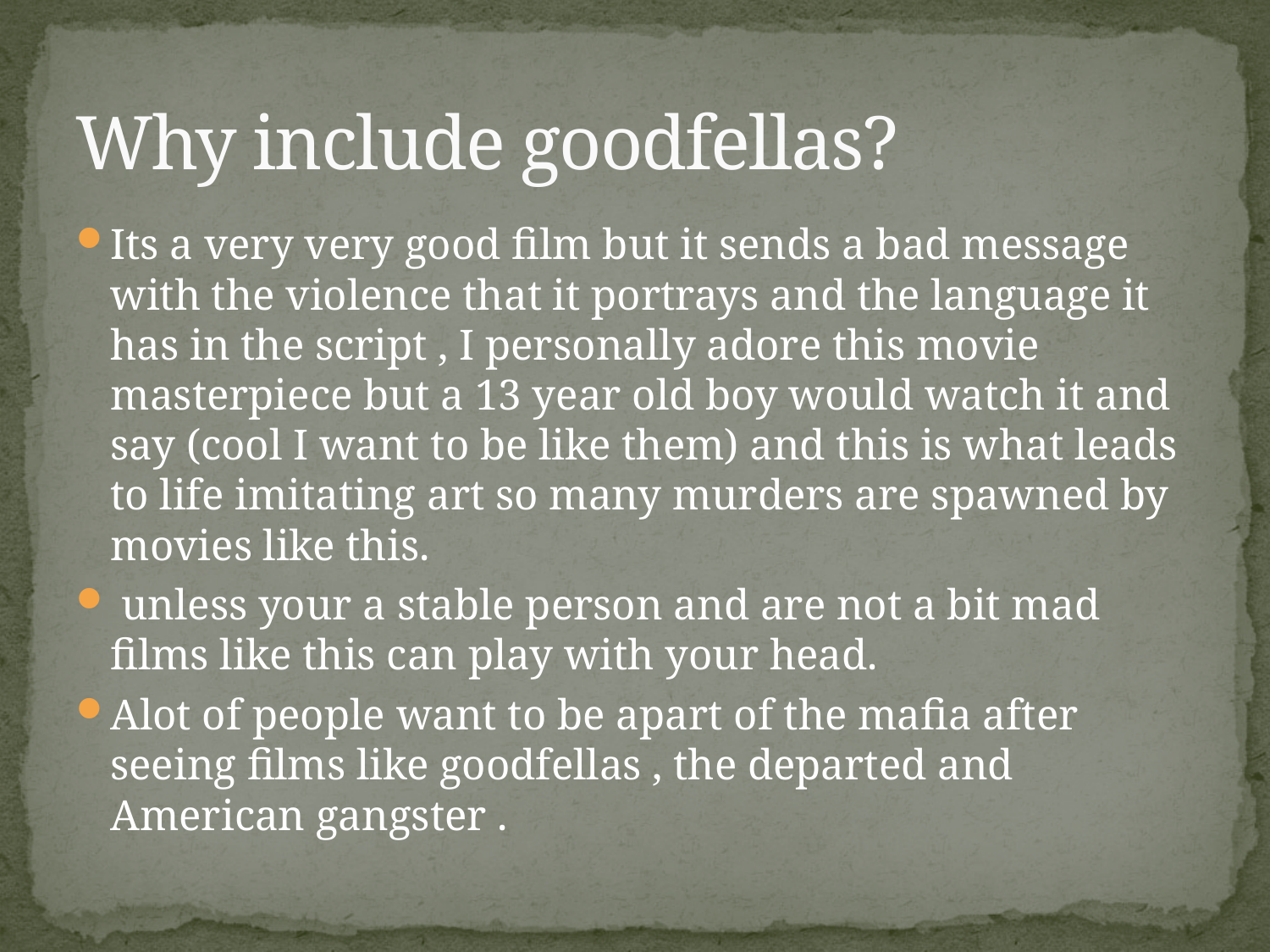

# Why include goodfellas?
Its a very very good film but it sends a bad message with the violence that it portrays and the language it has in the script , I personally adore this movie masterpiece but a 13 year old boy would watch it and say (cool I want to be like them) and this is what leads to life imitating art so many murders are spawned by movies like this.
 unless your a stable person and are not a bit mad films like this can play with your head.
Alot of people want to be apart of the mafia after seeing films like goodfellas , the departed and American gangster .